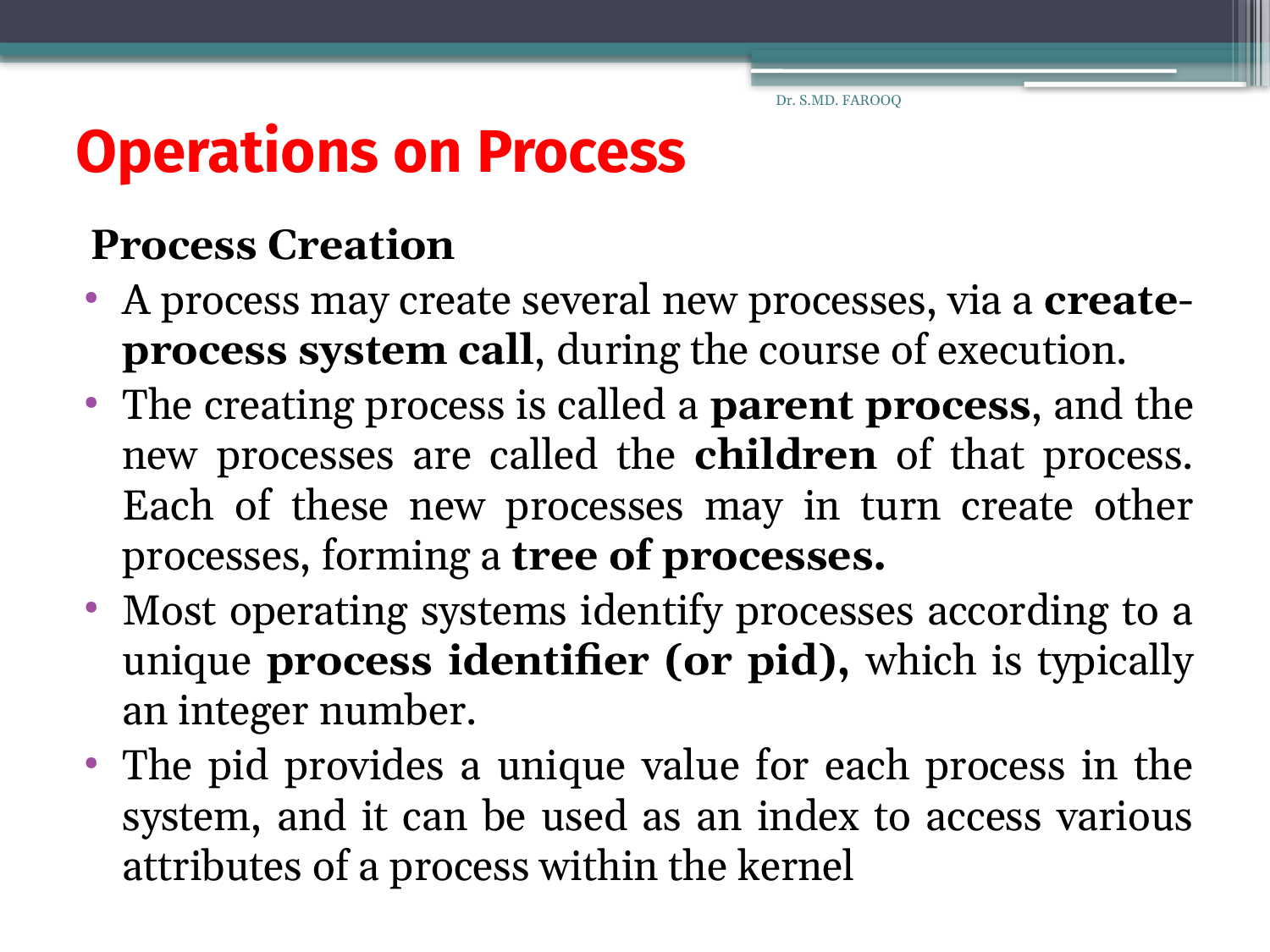

Dr. S.MD. FAROOQ
# Operations on Process
Process Creation
A process may create several new processes, via a create-process system call, during the course of execution.
The creating process is called a parent process, and the new processes are called the children of that process. Each of these new processes may in turn create other processes, forming a tree of processes.
Most operating systems identify processes according to a unique process identifier (or pid), which is typically an integer number.
The pid provides a unique value for each process in the system, and it can be used as an index to access various attributes of a process within the kernel